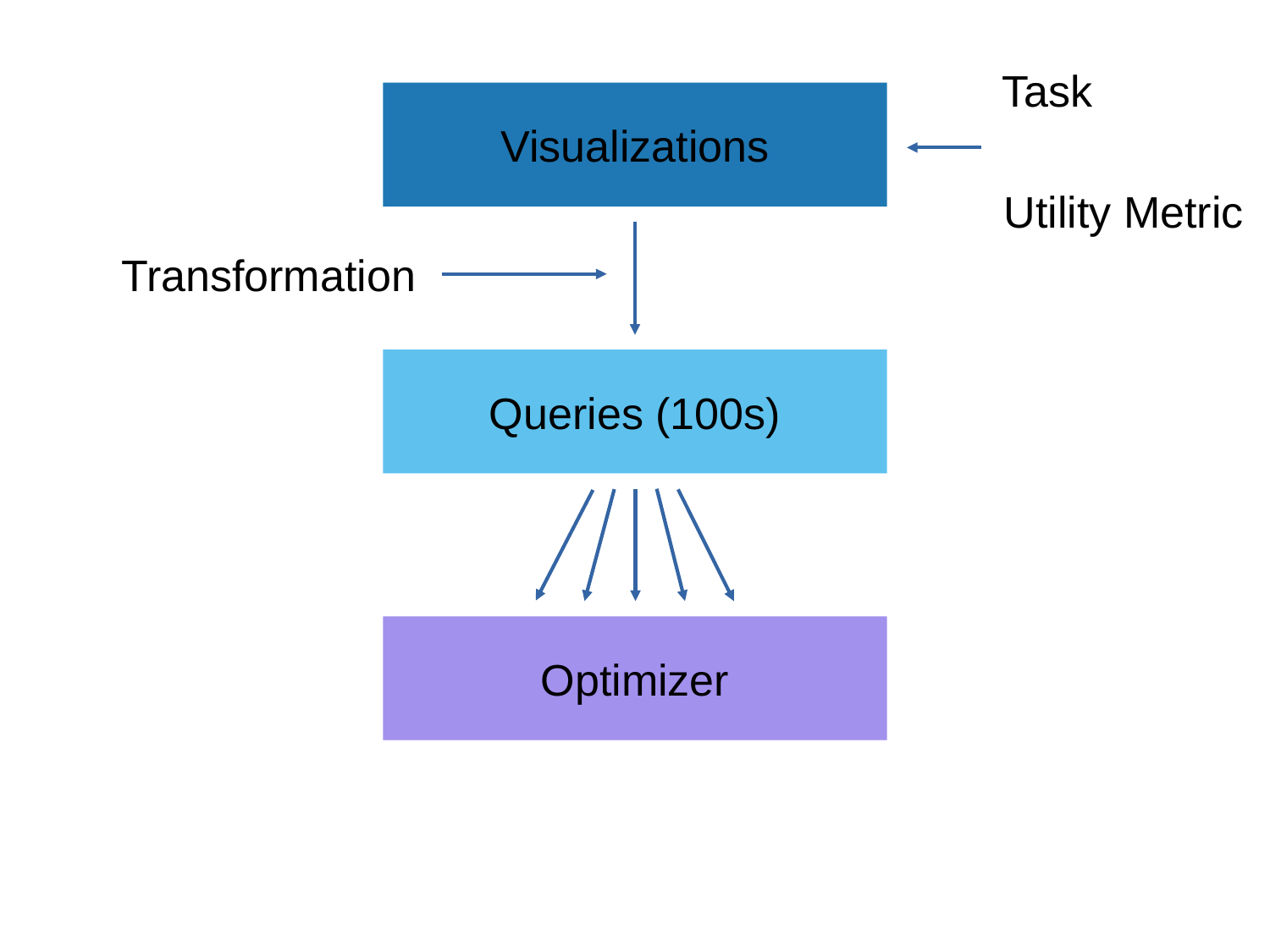

Task
Visualizations

Utility Metric

Transformation

Queries (100s)

Optimizer